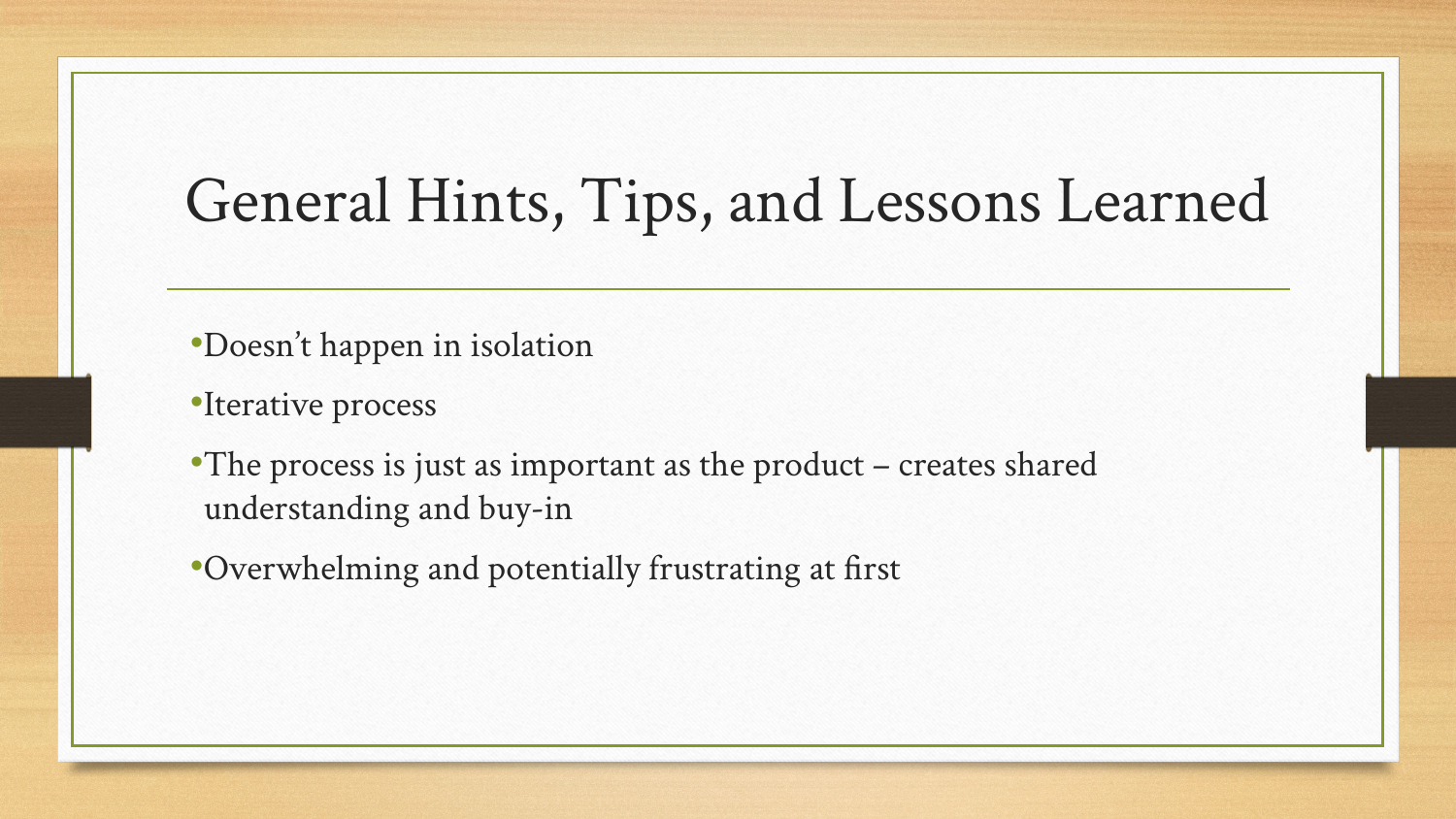

# General Hints, Tips, and Lessons Learned
Doesn’t happen in isolation
Iterative process
The process is just as important as the product – creates shared understanding and buy-in
Overwhelming and potentially frustrating at first